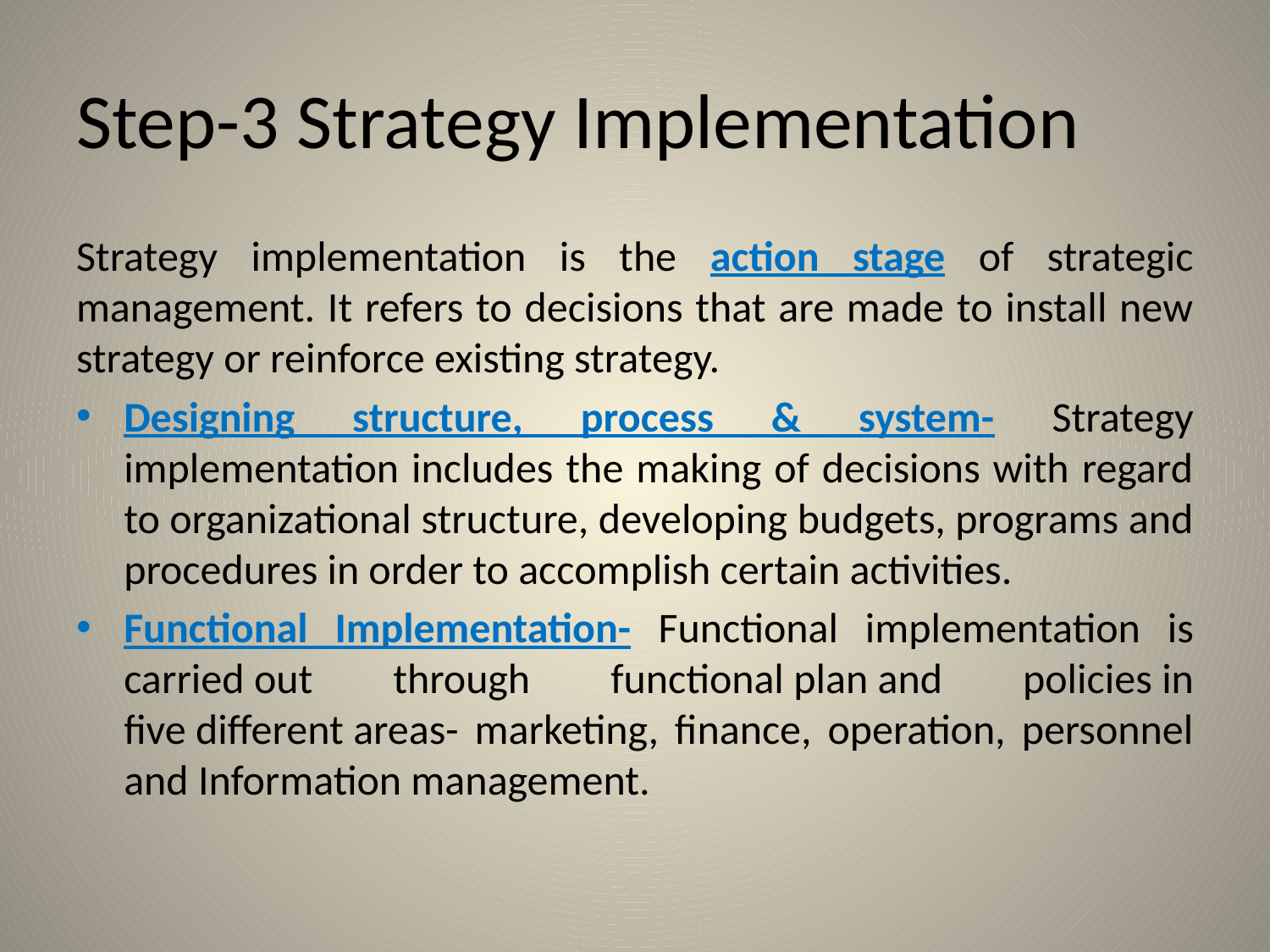

# Step-3 Strategy Implementation
Strategy implementation is the action stage of strategic management. It refers to decisions that are made to install new strategy or reinforce existing strategy.
Designing structure, process & system- Strategy implementation includes the making of decisions with regard to organizational structure, developing budgets, programs and procedures in order to accomplish certain activities.
Functional Implementation- Functional implementation is carried out through functional plan and policies in five different areas- marketing, finance, operation, personnel and Information management.